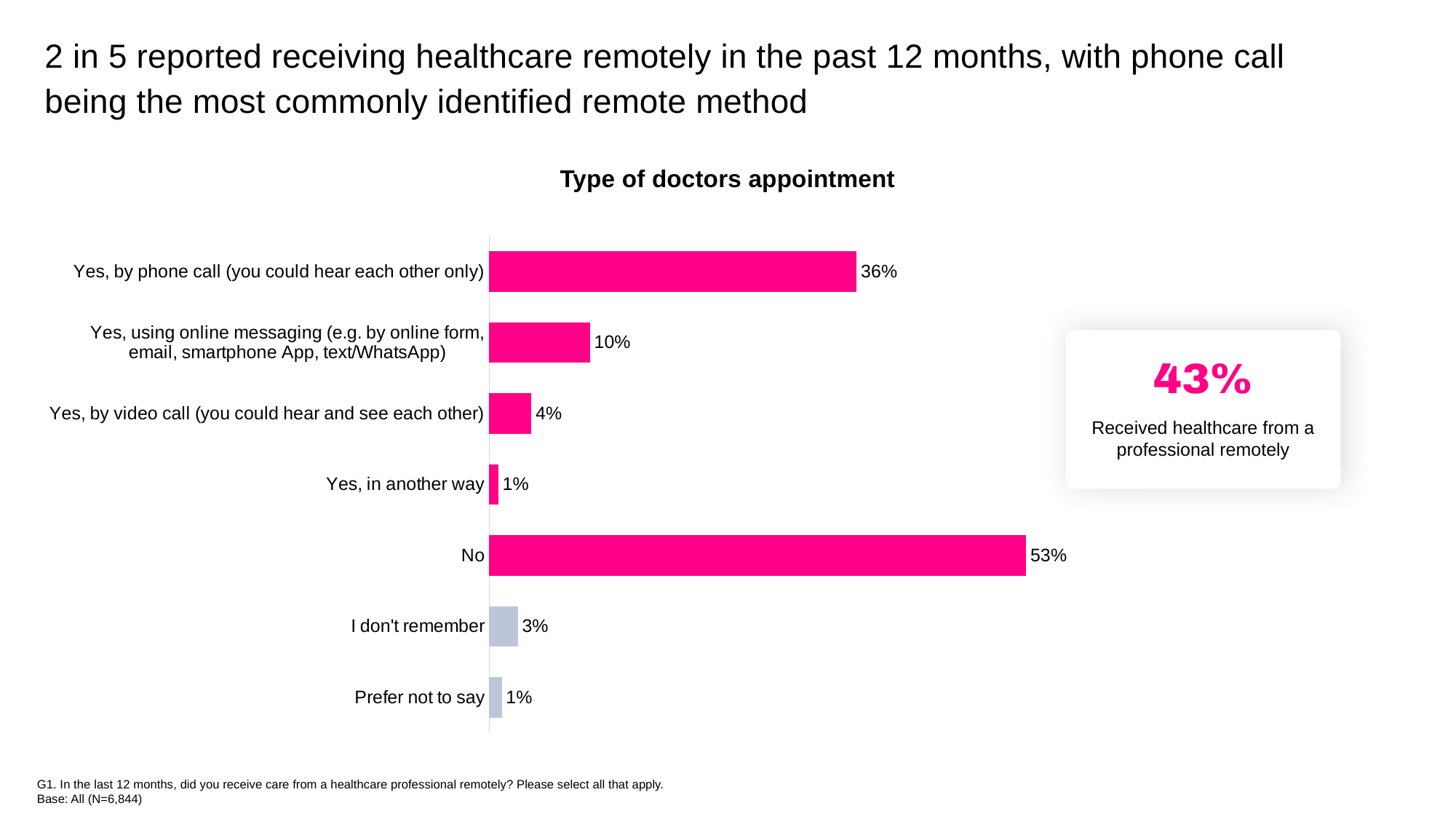

2 in 5 reported receiving healthcare remotely in the past 12 months, with phone call being the most commonly identified remote method
Type of doctors appointment

### Chart

| Category | Column1 |
|---|---|
| Prefer not to say | 0.0122 |
| I don't remember | 0.0279 |
| No | 0.5255 |
| Yes, in another way | 0.0087 |
| Yes, by video call (you could hear and see each other) | 0.0413 |
| Yes, using online messaging (e.g. by online form, email, smartphone App, text/WhatsApp) | 0.0986 |
| Yes, by phone call (you could hear each other only) | 0.3596 |
43%

Received healthcare from a professional remotely
G1. In the last 12 months, did you receive care from a healthcare professional remotely? Please select all that apply.
Base: All (N=6,844)